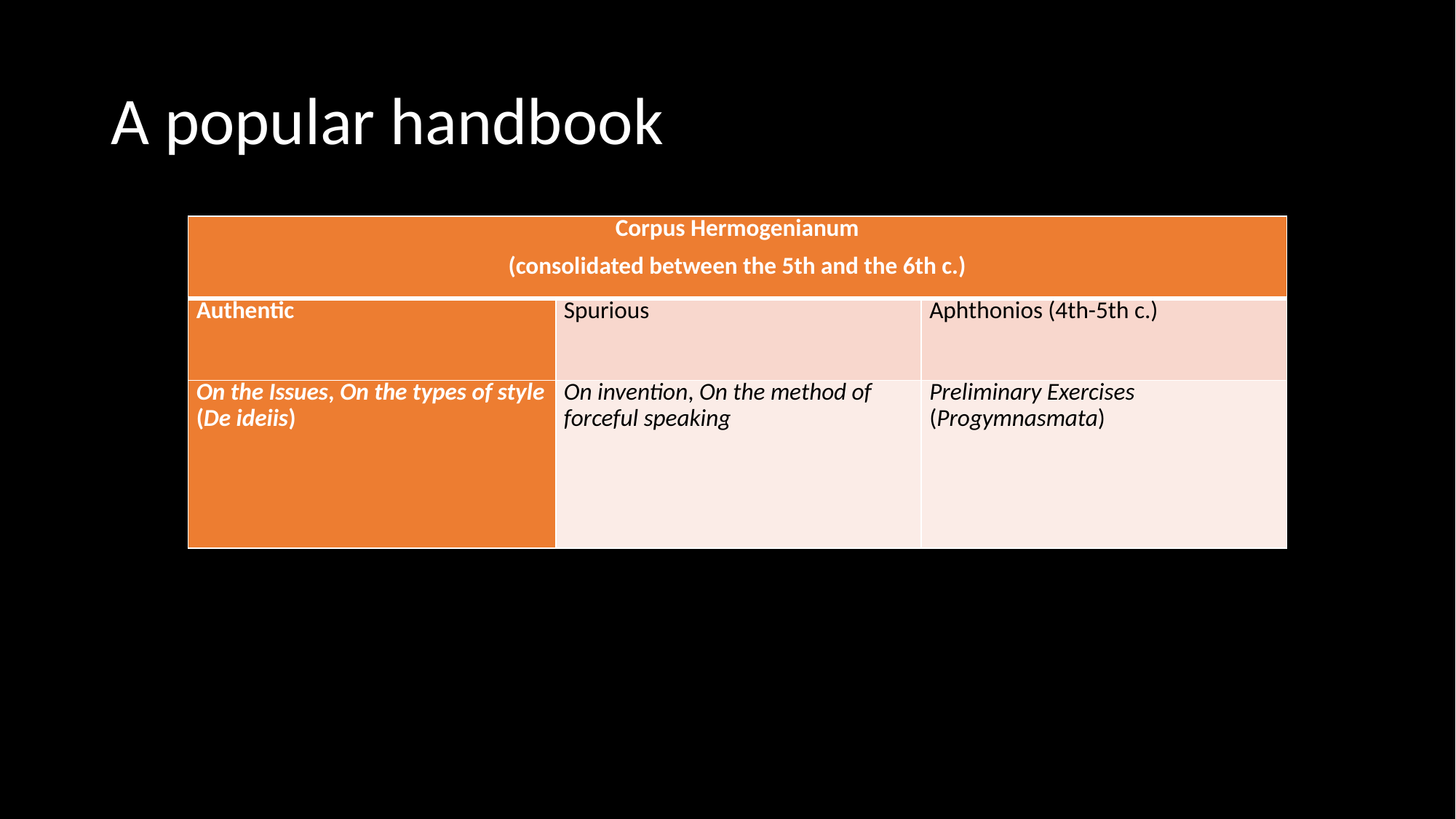

# A popular handbook
| Corpus Hermogenianum (consolidated between the 5th and the 6th c.) |  |  |
| --- | --- | --- |
| Authentic | Spurious | Aphthonios (4th-5th c.) |
| On the Issues, On the types of style (De ideiis) | On invention, On the method of forceful speaking | Preliminary Exercises (Progymnasmata) |